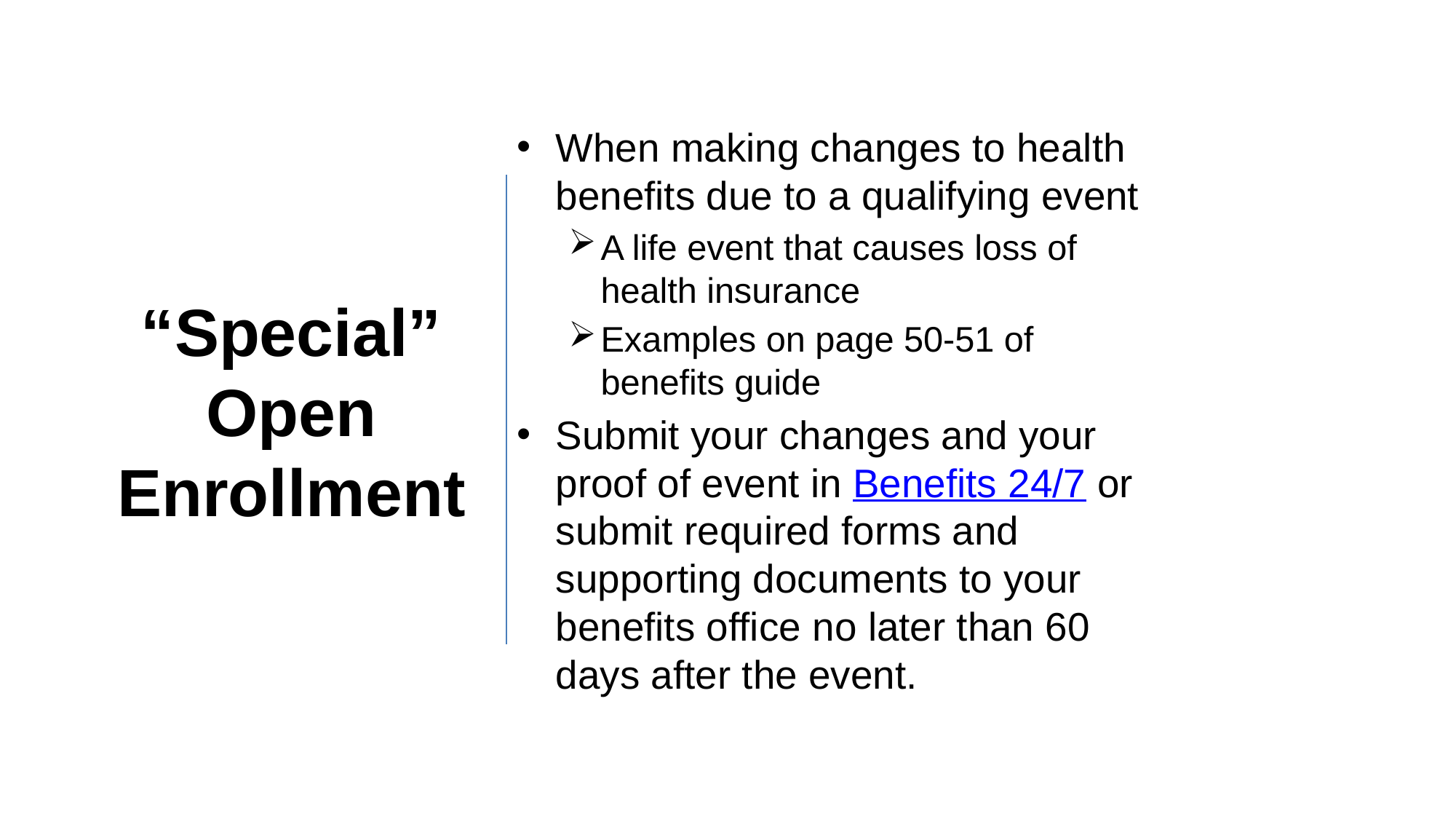

# “Special” Open Enrollment
When making changes to health benefits due to a qualifying event
A life event that causes loss of health insurance
Examples on page 50-51 of benefits guide
Submit your changes and your proof of event in Benefits 24/7 or submit required forms and supporting documents to your benefits office no later than 60 days after the event.